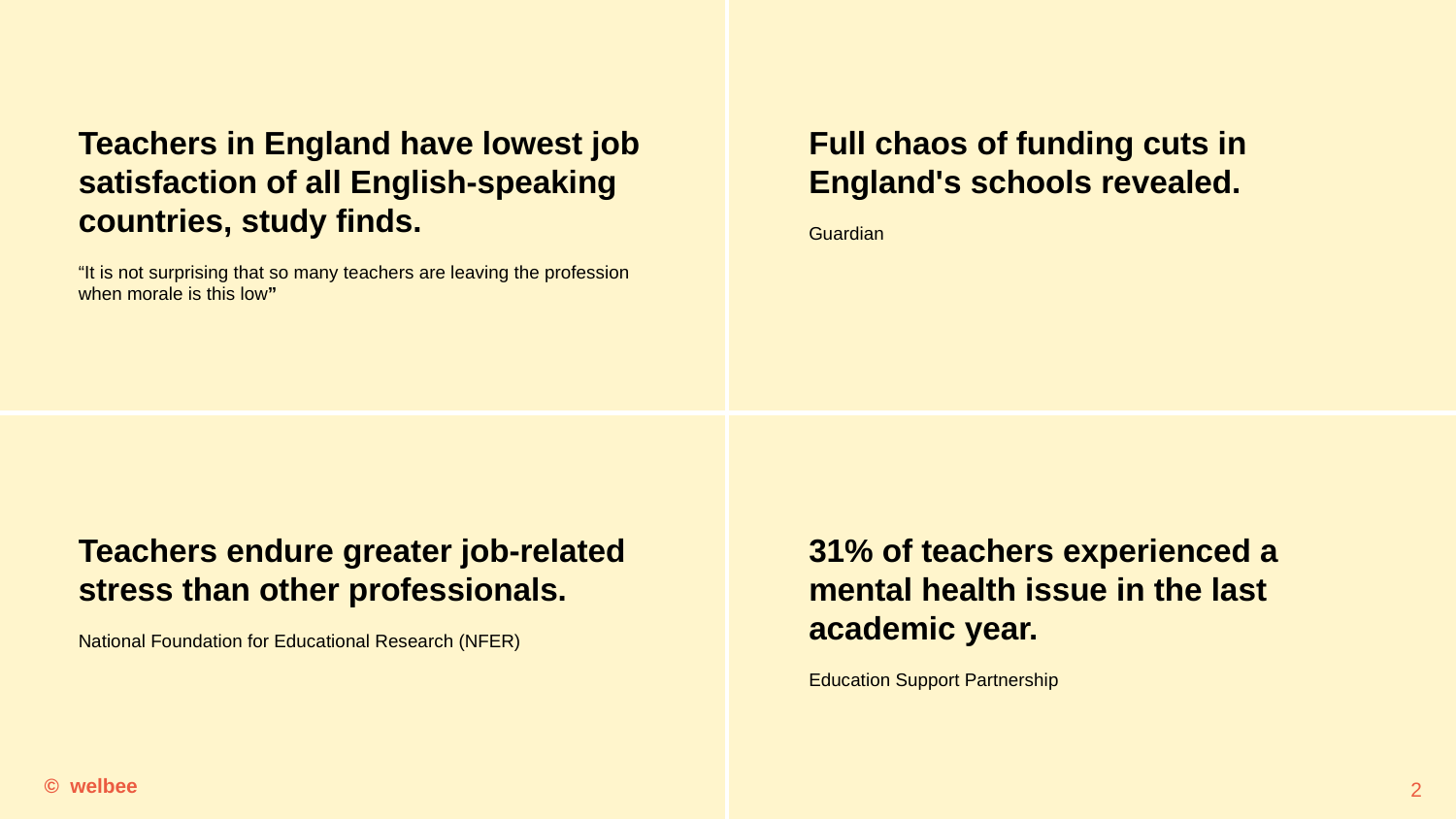

Full chaos of funding cuts in England's schools revealed.

Guardian
Teachers in England have lowest job satisfaction of all English-speaking countries, study finds.

“It is not surprising that so many teachers are leaving the profession when morale is this low”
Teachers endure greater job-related stress than other professionals.

National Foundation for Educational Research (NFER)
31% of teachers experienced a mental health issue in the last academic year.

Education Support Partnership
2